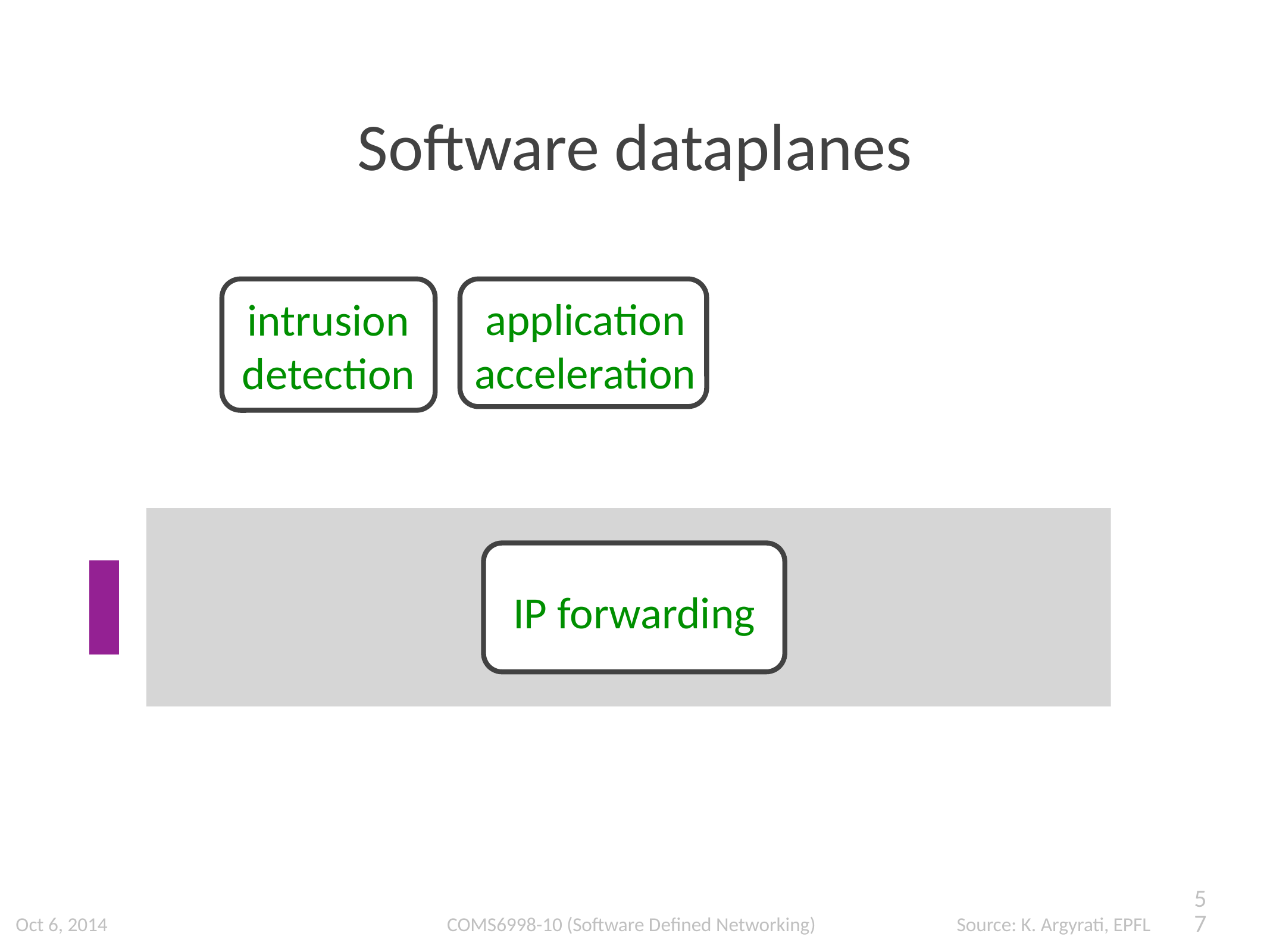

Software dataplanes
intrusion detection

application acceleration

IP forwarding
57